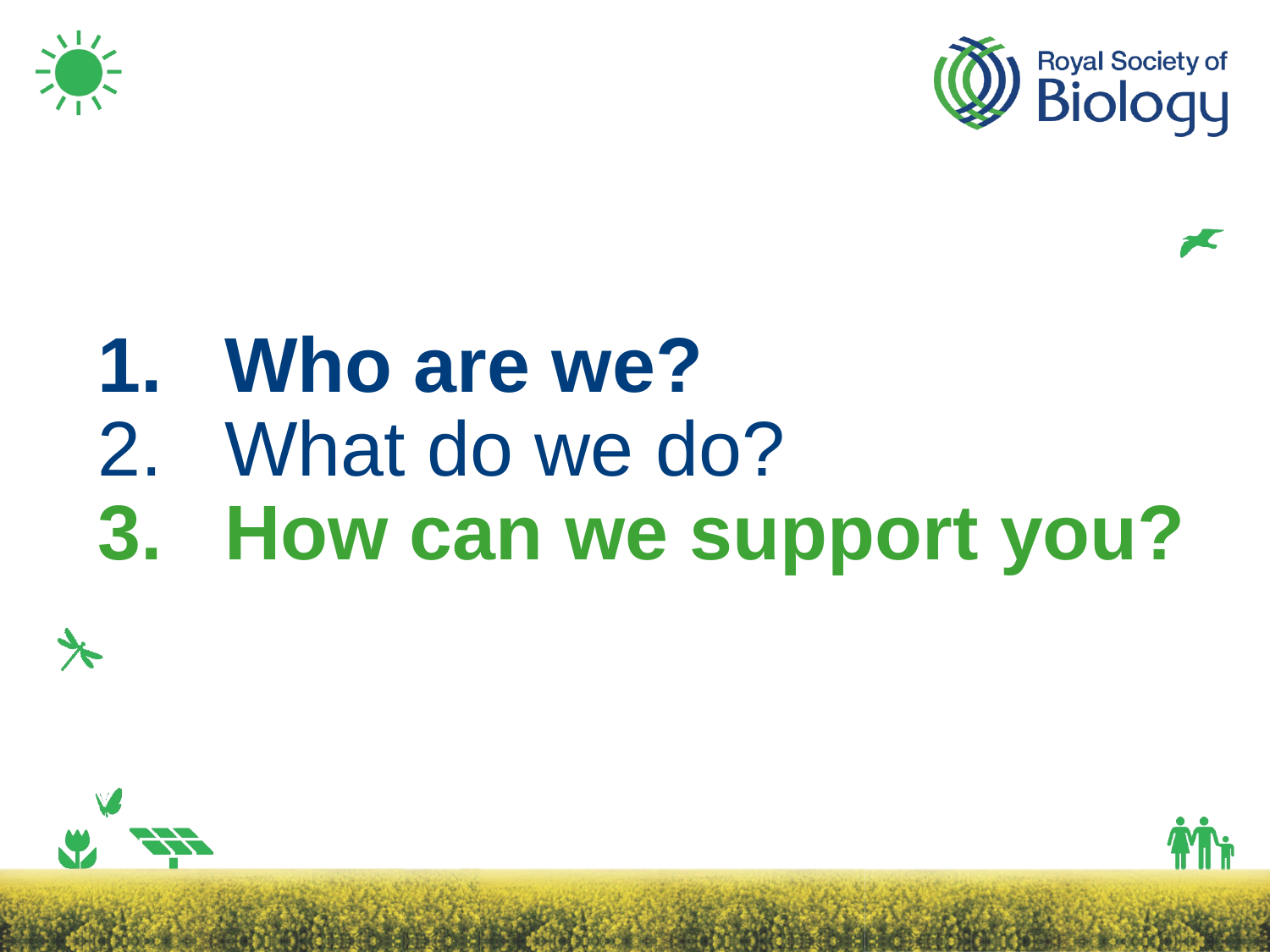

Who are we?
What do we do?
How can we support you?